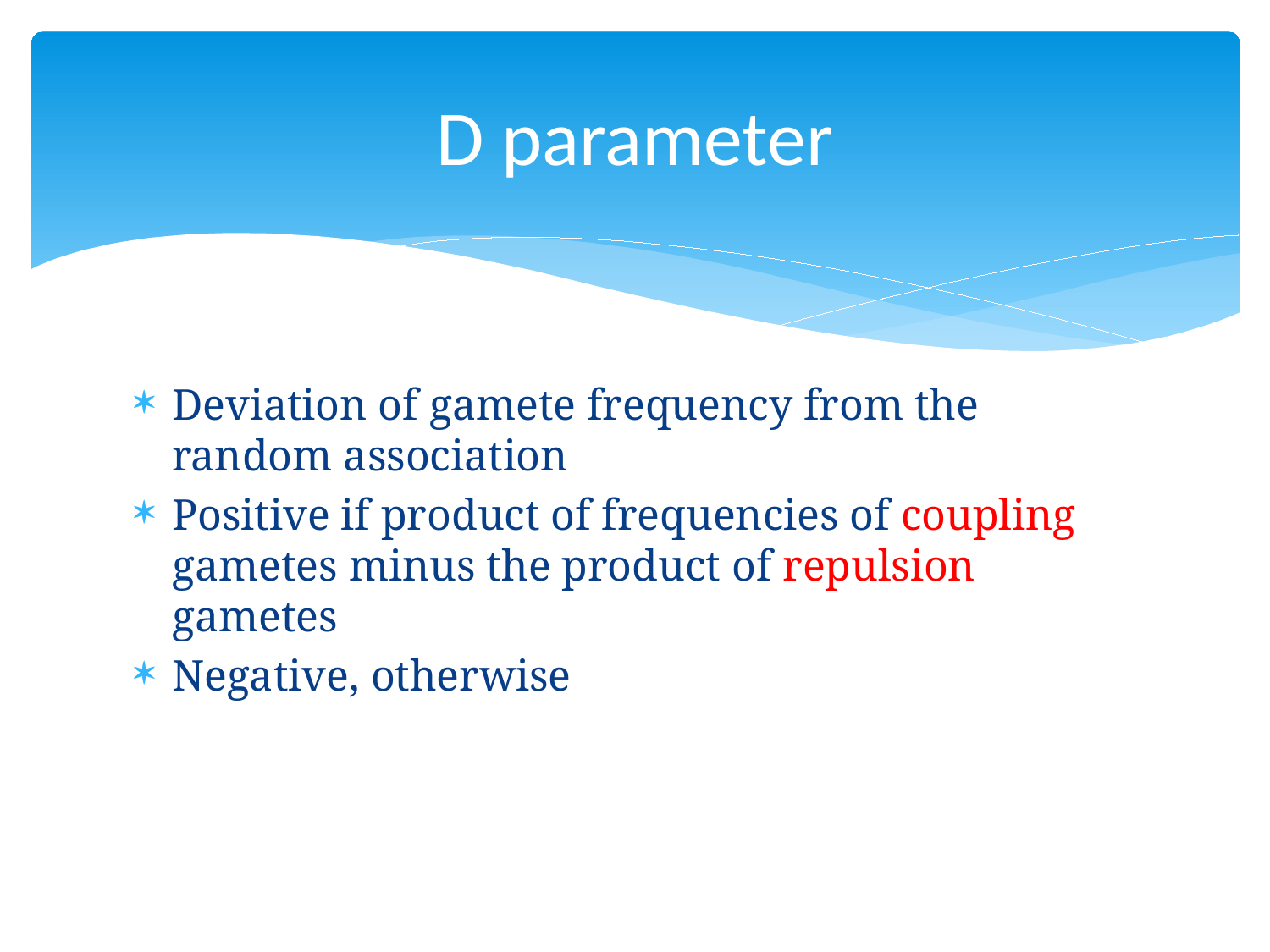

# D parameter
Deviation of gamete frequency from the random association
Positive if product of frequencies of coupling gametes minus the product of repulsion gametes
Negative, otherwise